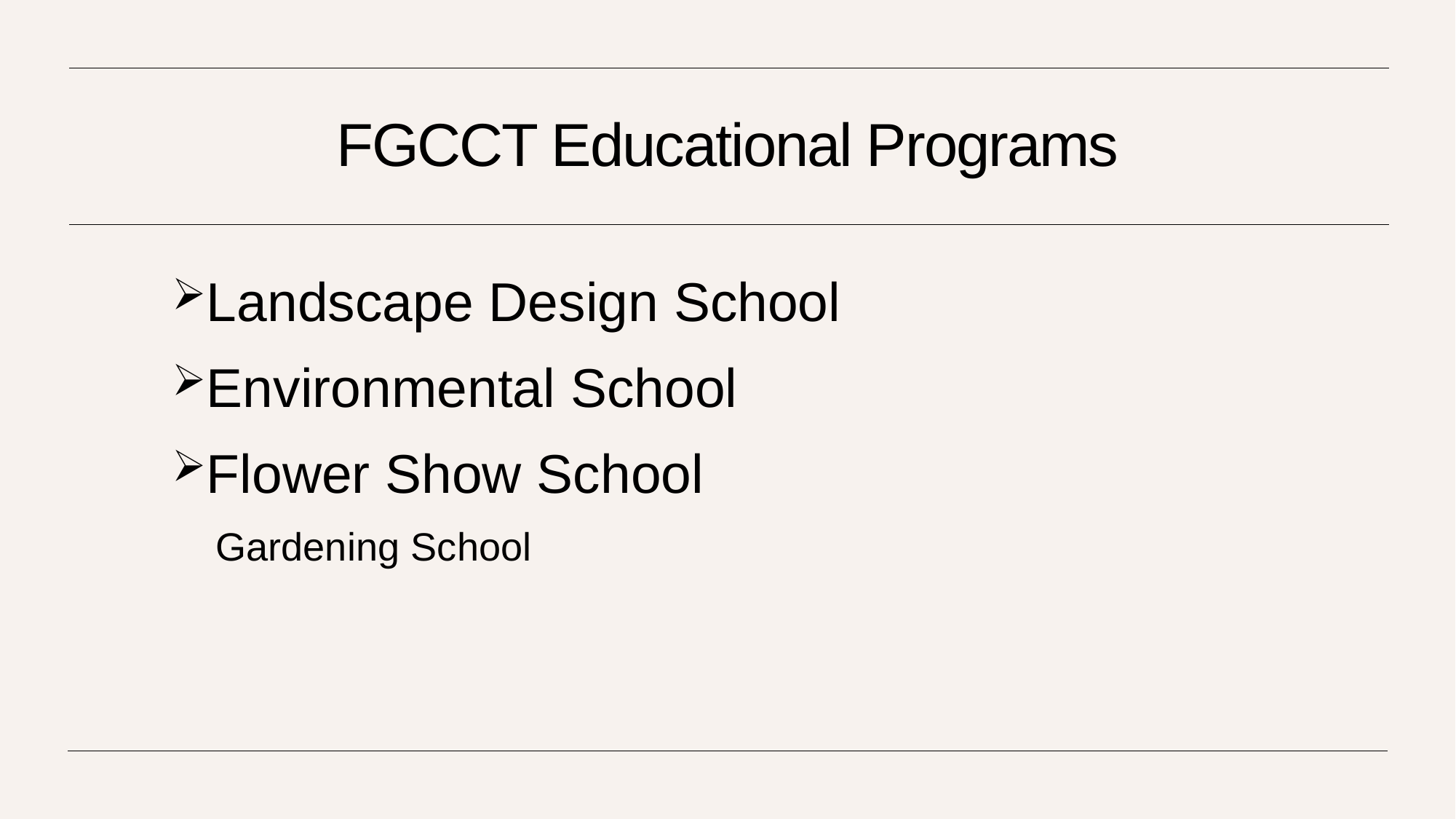

# FGCCT Educational Programs
Landscape Design School
Environmental School
Flower Show School
    Gardening School